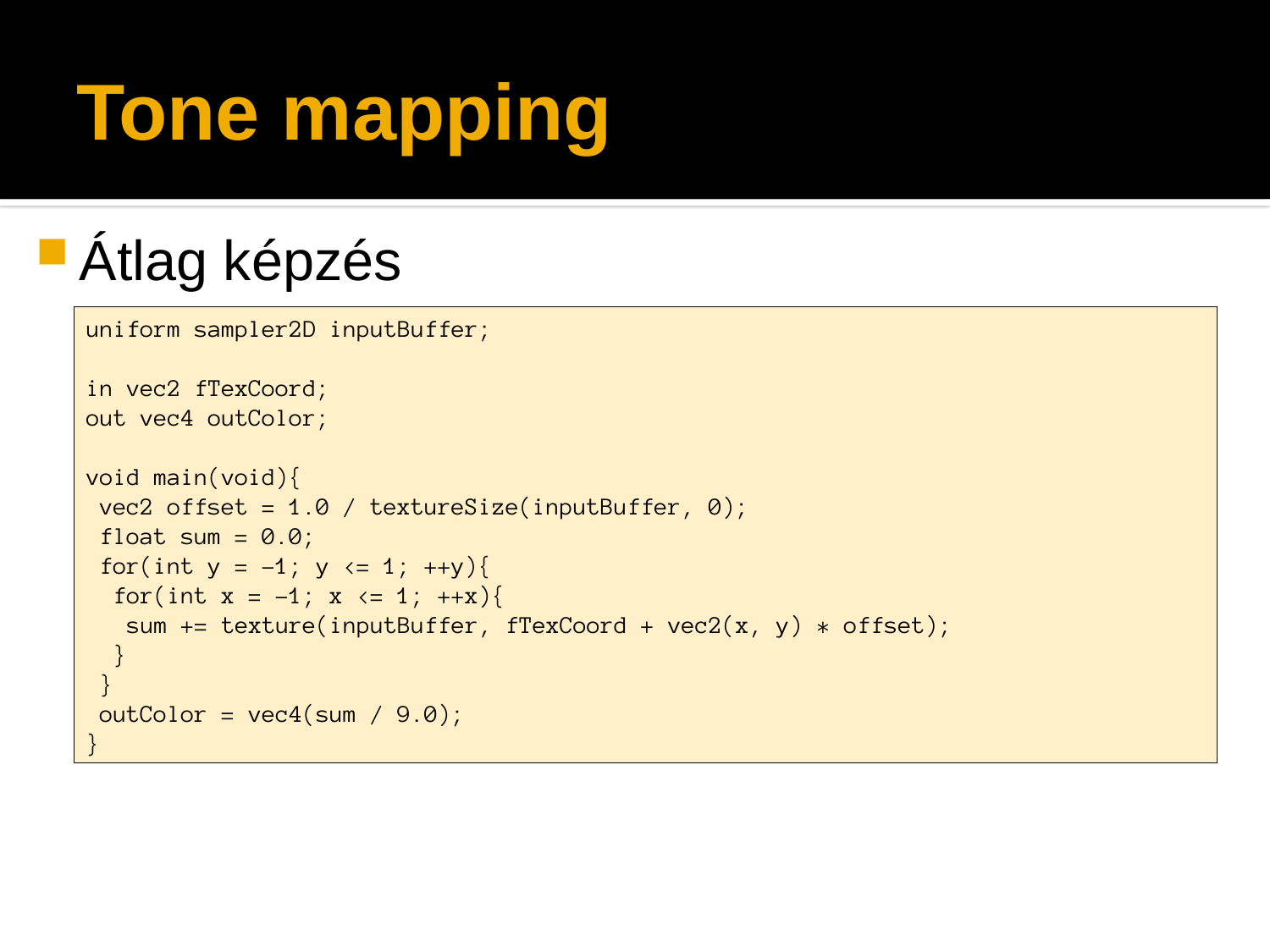

# Tone mapping
Átlag képzés
uniform sampler2D inputBuffer;

in vec2 fTexCoord;
out vec4 outColor;

void main(void){
 vec2 offset = 1.0 / textureSize(inputBuffer, 0);
 float sum = 0.0;
 for(int y = -1; y <= 1; ++y){
  for(int x = -1; x <= 1; ++x){
   sum += texture(inputBuffer, fTexCoord + vec2(x, y) * offset);
  }
 }
 outColor = vec4(sum / 9.0);
}